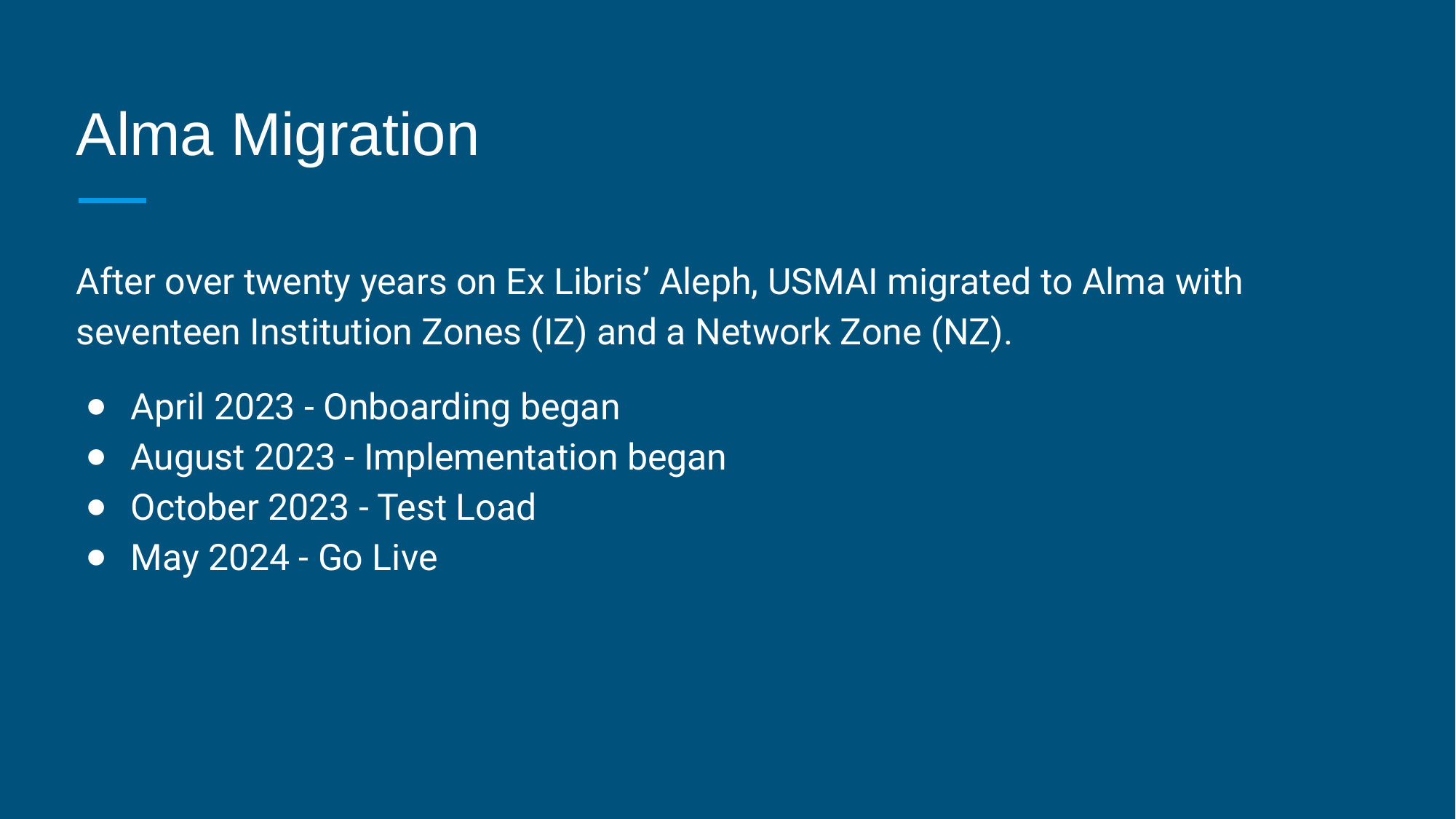

# Alma Migration
After over twenty years on Ex Libris’ Aleph, USMAI migrated to Alma with
seventeen Institution Zones (IZ) and a Network Zone (NZ).
April 2023 - Onboarding began
August 2023 - Implementation began
October 2023 - Test Load
May 2024 - Go Live